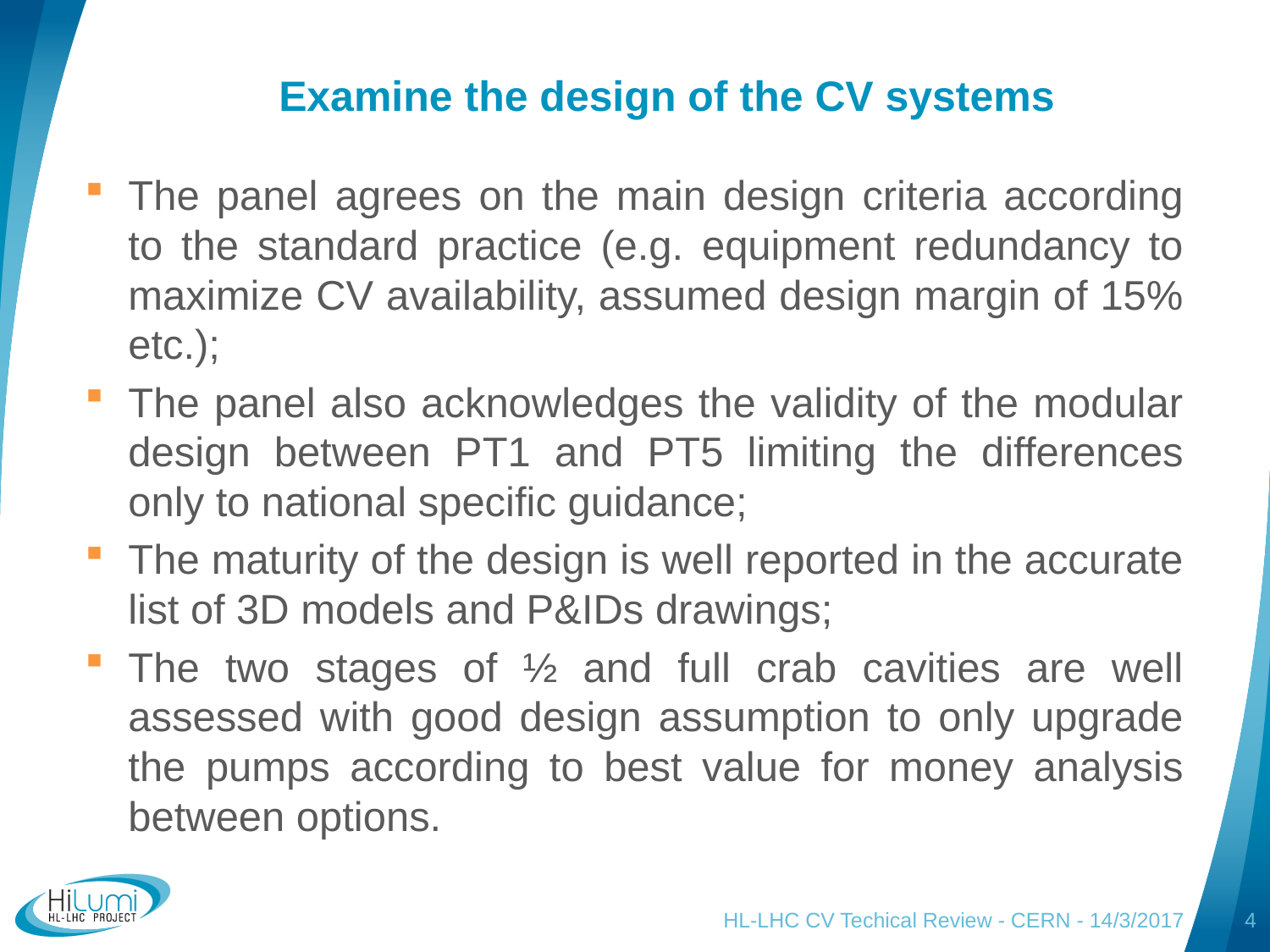

# Examine the design of the CV systems
The panel agrees on the main design criteria according to the standard practice (e.g. equipment redundancy to maximize CV availability, assumed design margin of 15% etc.);
The panel also acknowledges the validity of the modular design between PT1 and PT5 limiting the differences only to national specific guidance;
The maturity of the design is well reported in the accurate list of 3D models and P&IDs drawings;
The two stages of ½ and full crab cavities are well assessed with good design assumption to only upgrade the pumps according to best value for money analysis between options.

HL-LHC CV Techical Review - CERN - 14/3/2017
4